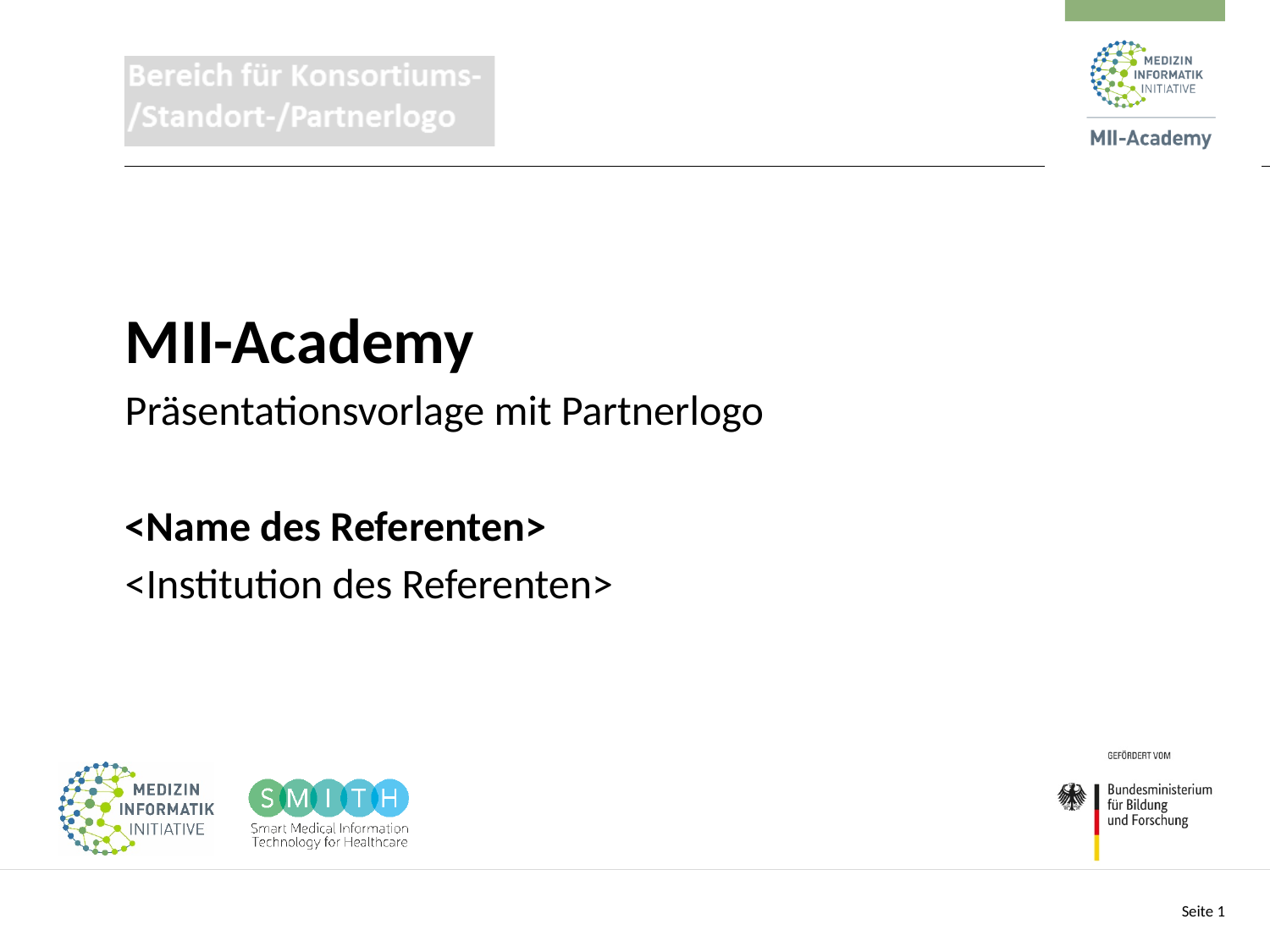

# MII-Academy
Präsentationsvorlage mit Partnerlogo

<Name des Referenten>
<Institution des Referenten>
Seite 1